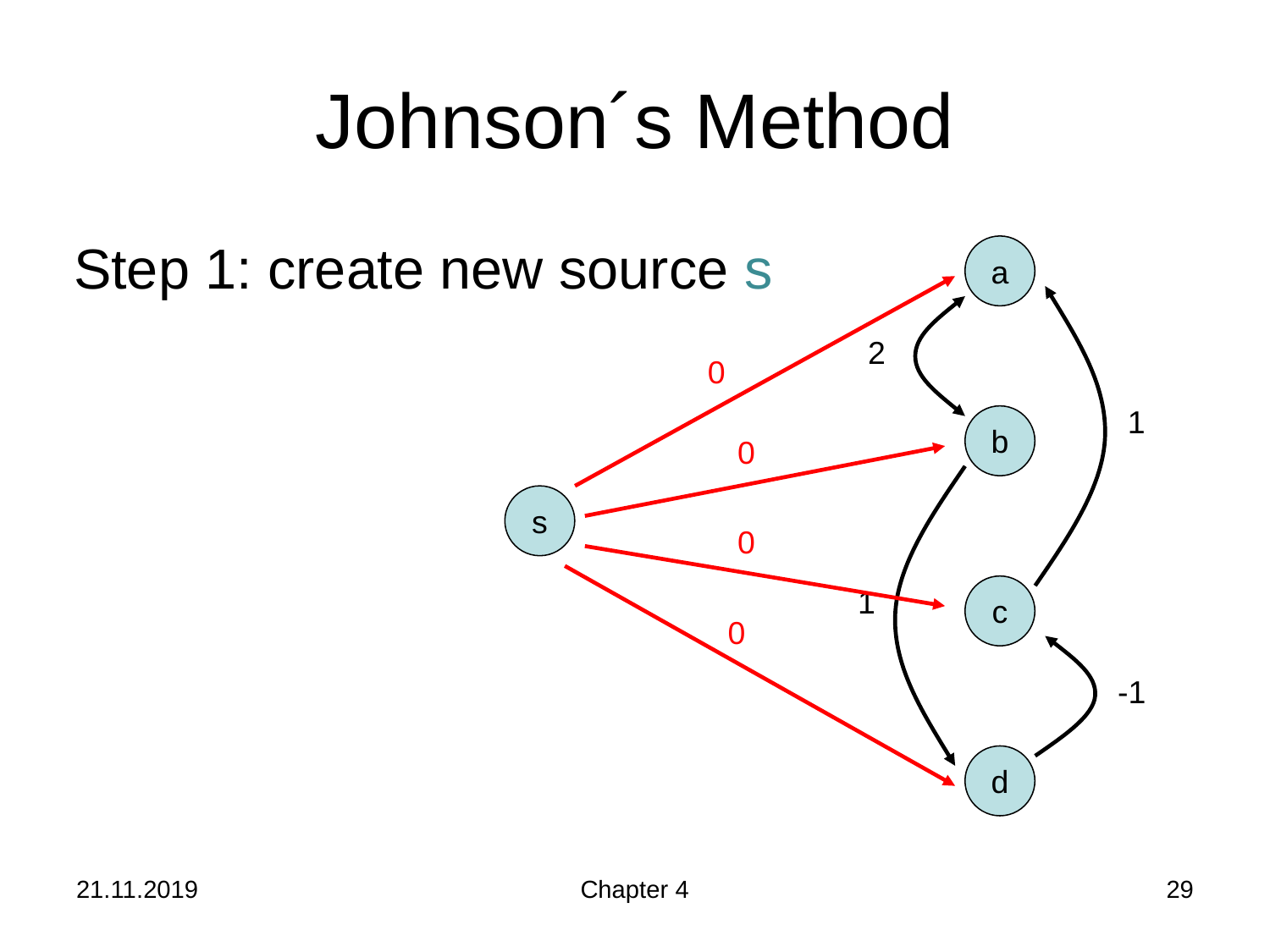

# Johnson´s Method
Step 1: create new source s
a

2
0
1
b
0

s
0

1
c
0

-1
d
21.11.2019
Chapter 4
29